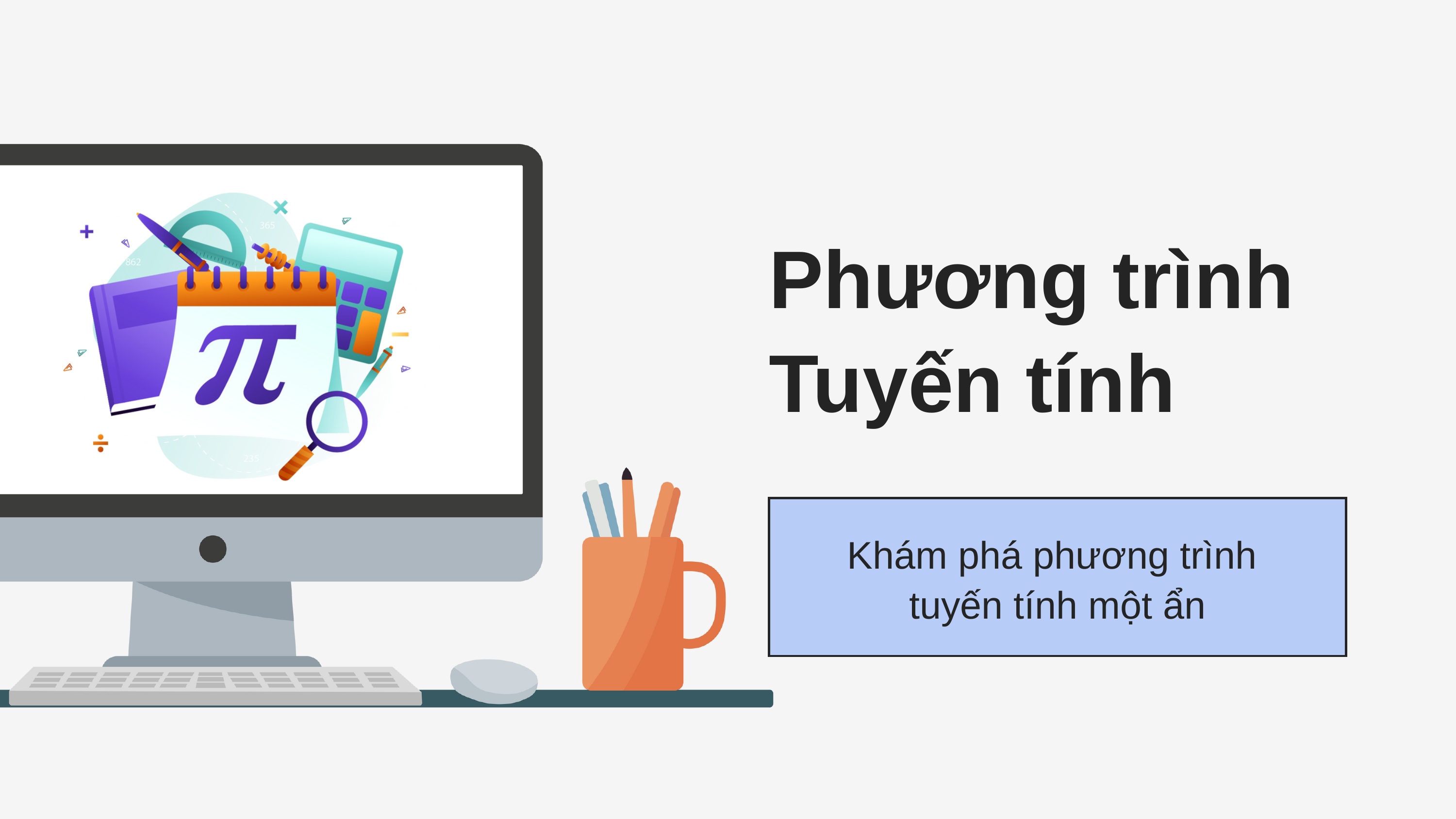

Phương trình
Tuyến tính

Khám phá phương trình
tuyến tính một ẩn